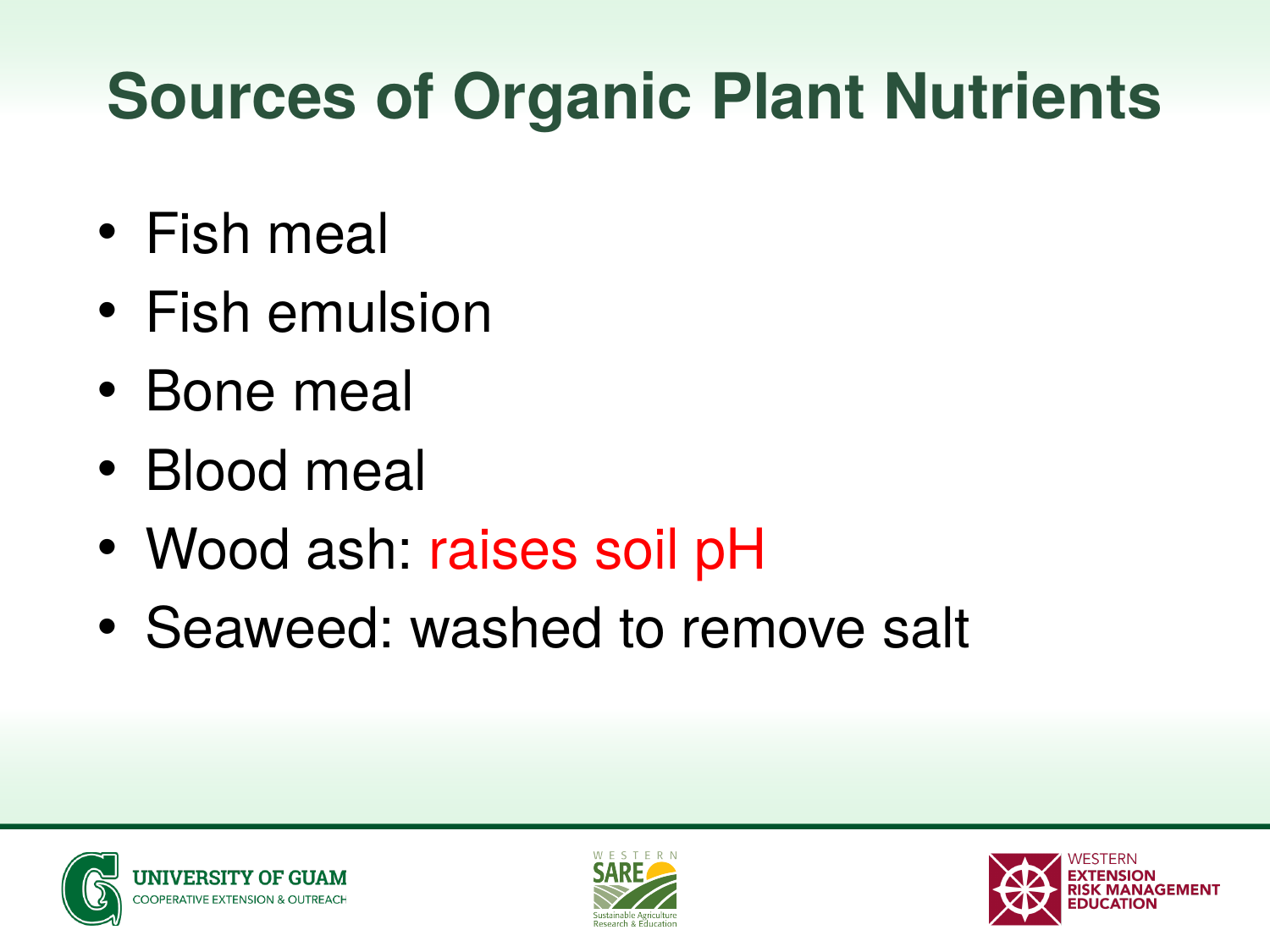

# Sources of Organic Plant Nutrients
Fish meal
Fish emulsion
Bone meal
Blood meal
Wood ash: raises soil pH
Seaweed: washed to remove salt